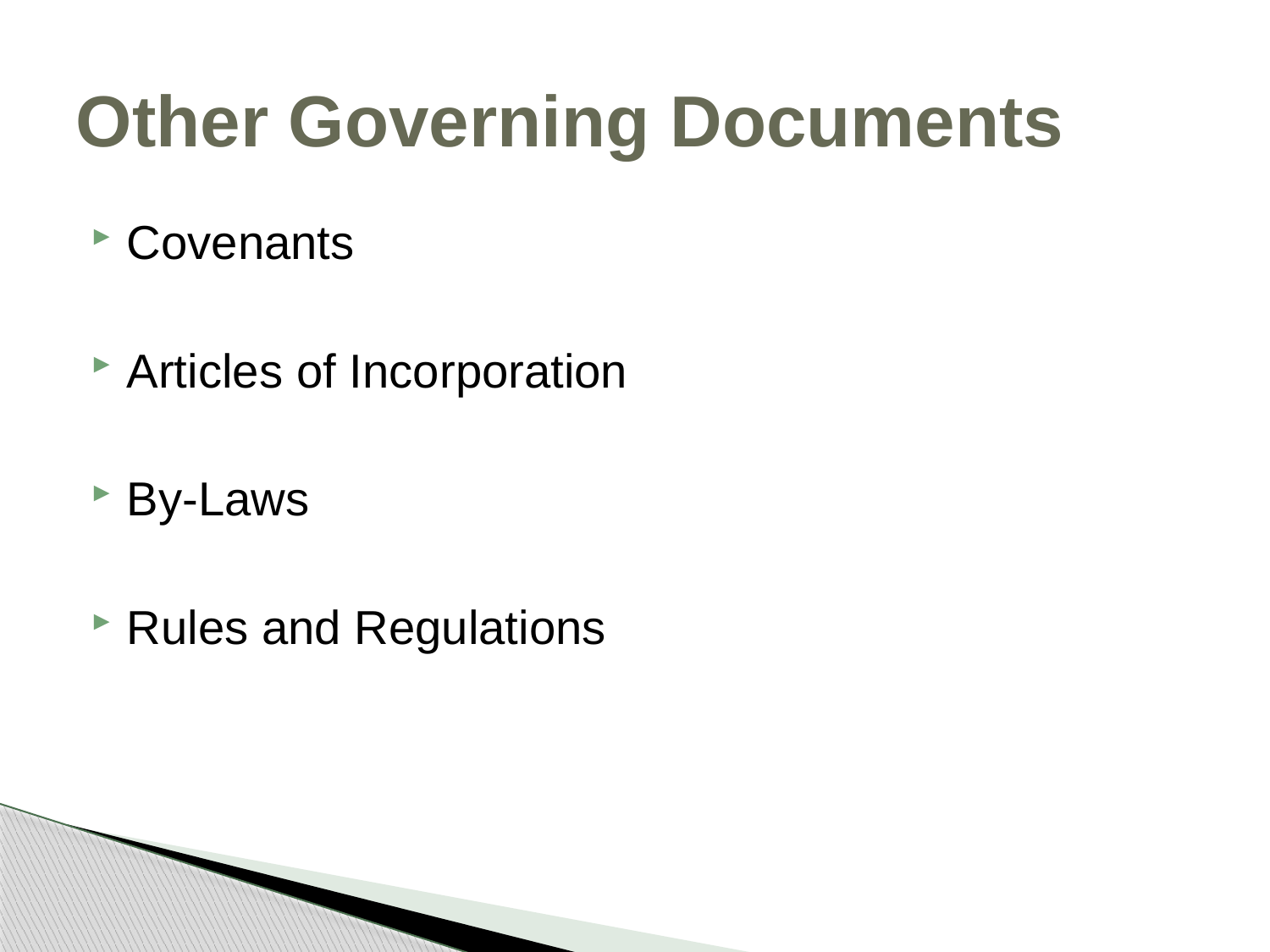

# Other Governing Documents
Covenants

Articles of Incorporation

By-Laws

Rules and Regulations